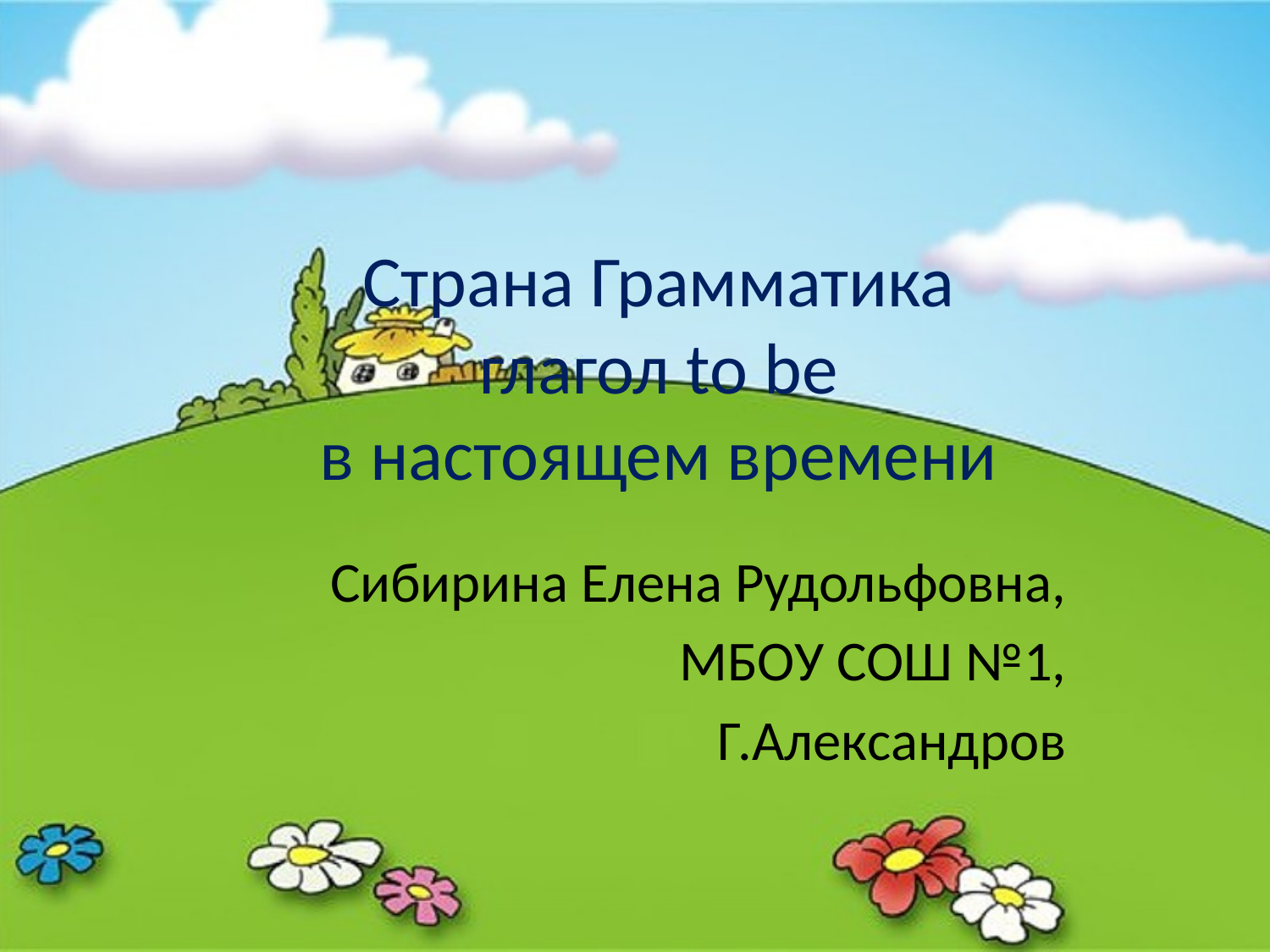

# Страна Грамматика глагол to be в настоящем времени
Сибирина Елена Рудольфовна,
МБОУ СОШ №1,
Г.Александров